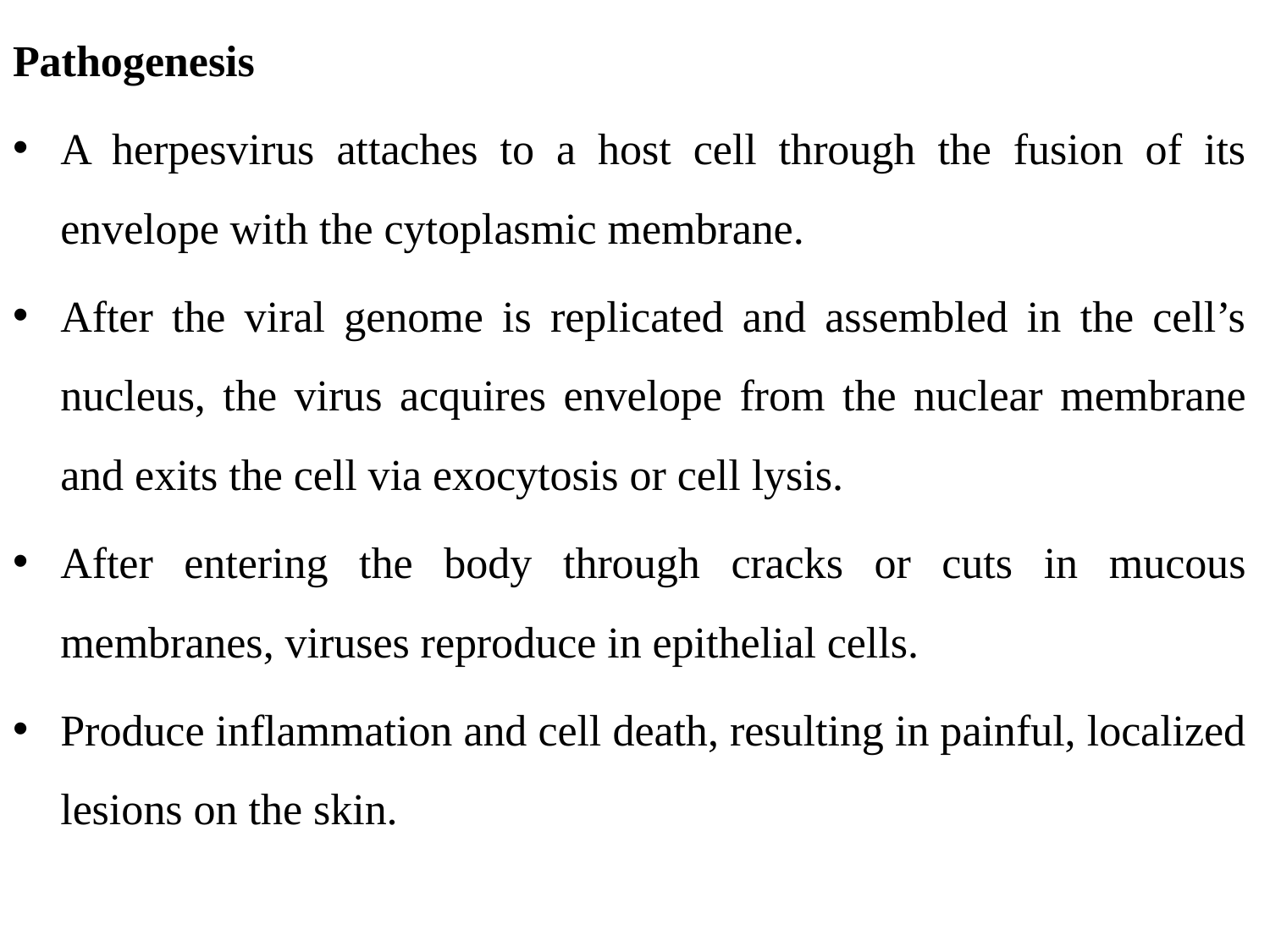

Pathogenesis
A herpesvirus attaches to a host cell through the fusion of its envelope with the cytoplasmic membrane.
After the viral genome is replicated and assembled in the cell’s nucleus, the virus acquires envelope from the nuclear membrane and exits the cell via exocytosis or cell lysis.
After entering the body through cracks or cuts in mucous membranes, viruses reproduce in epithelial cells.
Produce inflammation and cell death, resulting in painful, localized lesions on the skin.